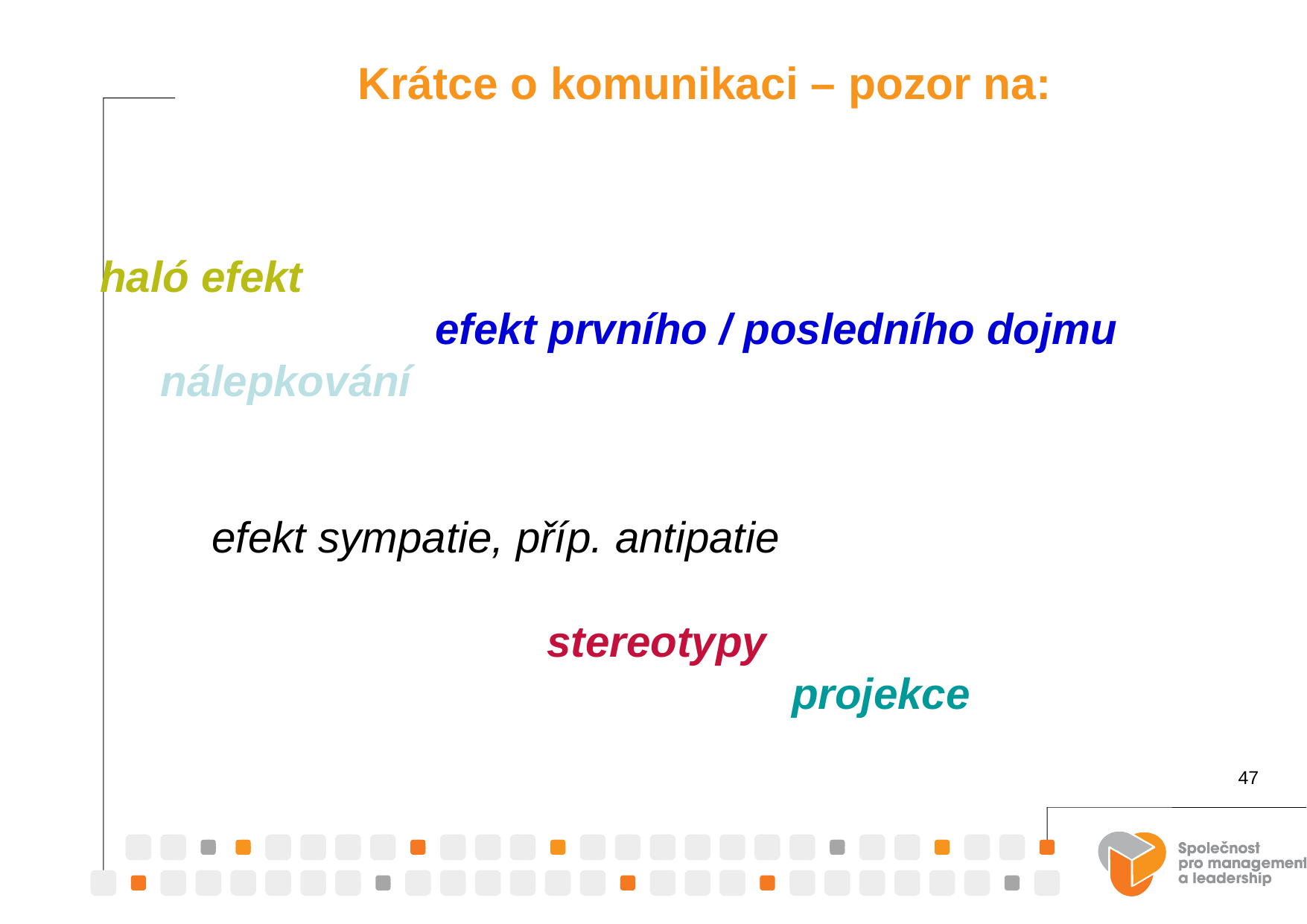

Krátce o komunikaci – pozor na:

haló efekt
			efekt prvního / posledního dojmu
     nálepkování

											efekt sympatie, příp. antipatie

				stereotypy										           projekce
47